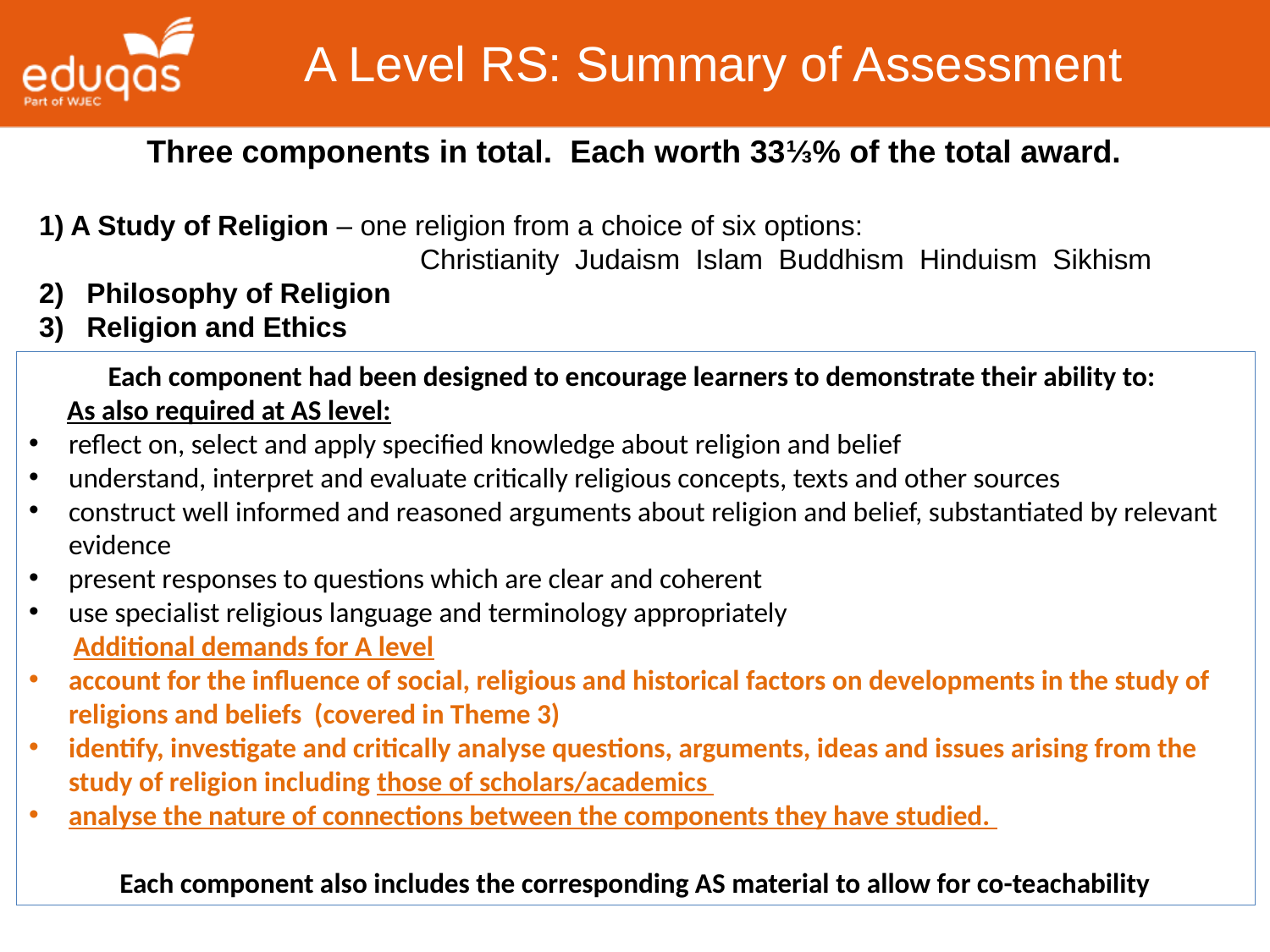

A Level RS: Summary of Assessment

Three components in total.  Each worth 33⅓% of the total award.

1) A Study of Religion – one religion from a choice of six options:
			Christianity  Judaism  Islam  Buddhism  Hinduism  Sikhism
Philosophy of Religion
Religion and Ethics

Each component had been designed to encourage learners to demonstrate their ability to:
      As also required at AS level:
reflect on, select and apply specified knowledge about religion and belief
understand, interpret and evaluate critically religious concepts, texts and other sources
construct well informed and reasoned arguments about religion and belief, substantiated by relevant evidence
present responses to questions which are clear and coherent
use specialist religious language and terminology appropriately
       Additional demands for A level
account for the influence of social, religious and historical factors on developments in the study of religions and beliefs  (covered in Theme 3)
identify, investigate and critically analyse questions, arguments, ideas and issues arising from the study of religion including those of scholars/academics
analyse the nature of connections between the components they have studied.

Each component also includes the corresponding AS material to allow for co-teachability